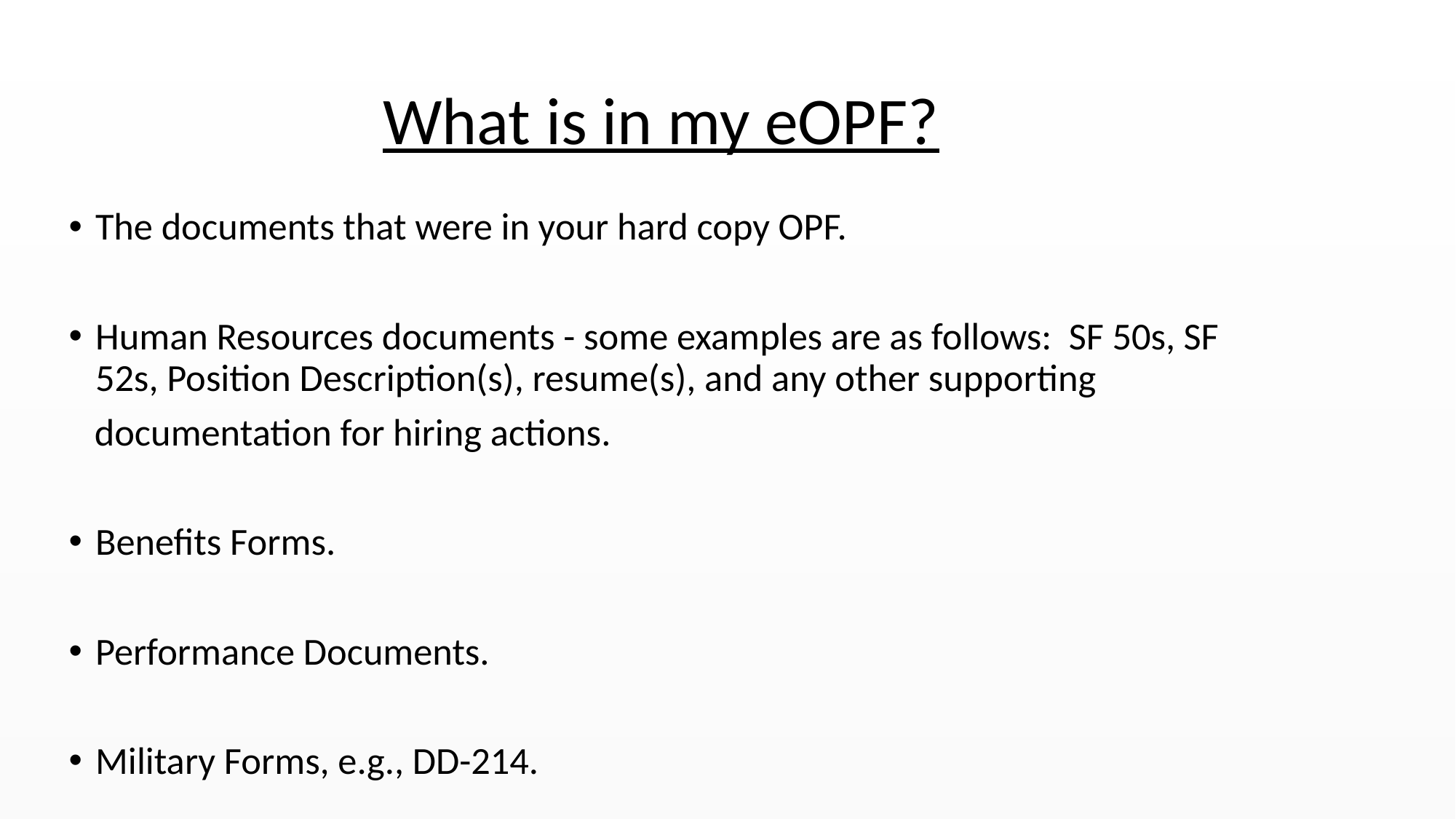

# What is in my eOPF?
The documents that were in your hard copy OPF.

Human Resources documents - some examples are as follows:  SF 50s, SF 52s, Position Description(s), resume(s), and any other supporting
   documentation for hiring actions.

Benefits Forms.

Performance Documents.

Military Forms, e.g., DD-214.